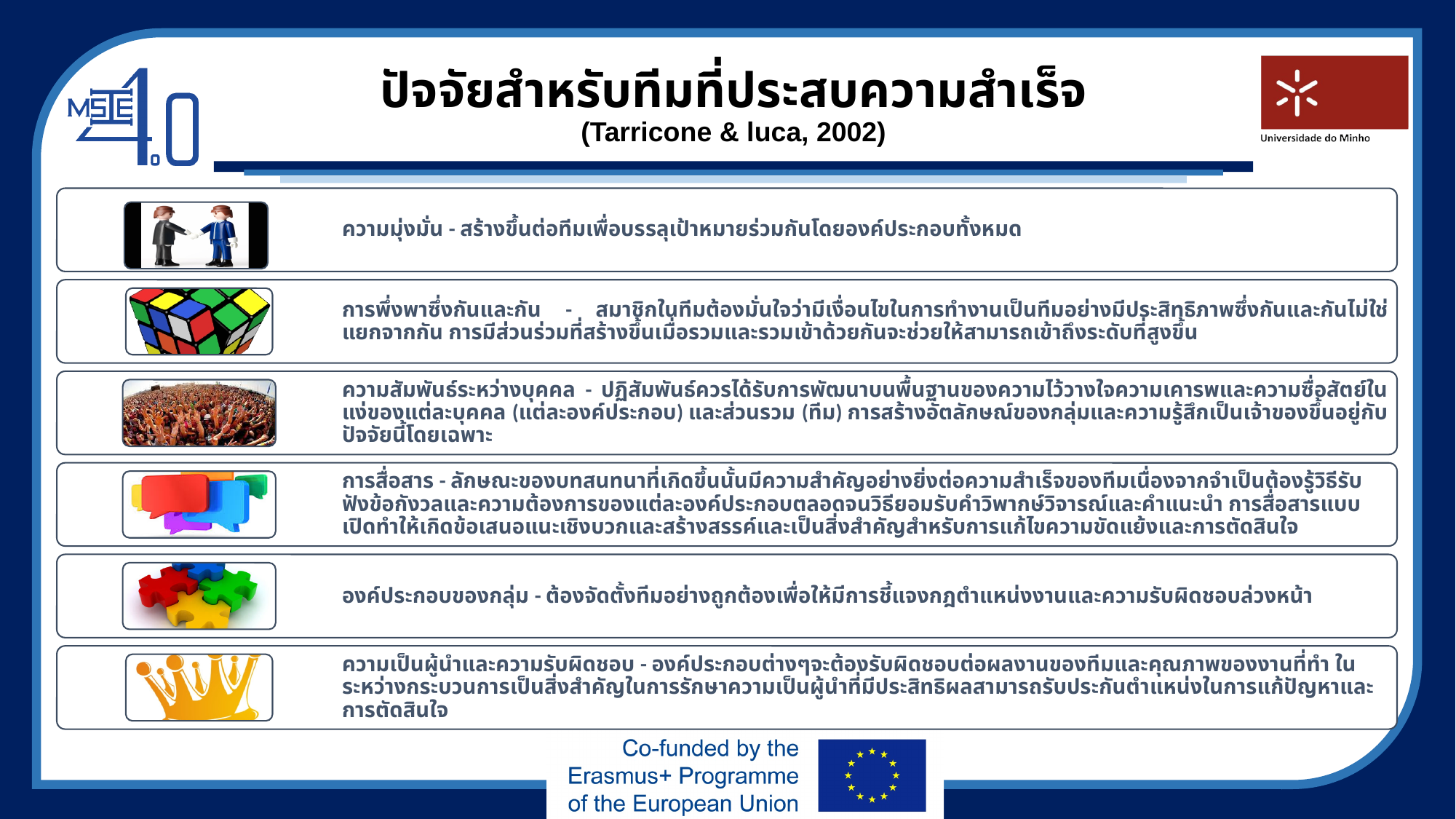

# ปัจจัยสำหรับทีมที่ประสบความสำเร็จ (Tarricone & luca, 2002)
ความมุ่งมั่น - สร้างขึ้นต่อทีมเพื่อบรรลุเป้าหมายร่วมกันโดยองค์ประกอบทั้งหมด
การพึ่งพาซึ่งกันและกัน - สมาชิกในทีมต้องมั่นใจว่ามีเงื่อนไขในการทำงานเป็นทีมอย่างมีประสิทธิภาพซึ่งกันและกันไม่ใช่แยกจากกัน การมีส่วนร่วมที่สร้างขึ้นเมื่อรวมและรวมเข้าด้วยกันจะช่วยให้สามารถเข้าถึงระดับที่สูงขึ้น
ความสัมพันธ์ระหว่างบุคคล - ปฏิสัมพันธ์ควรได้รับการพัฒนาบนพื้นฐานของความไว้วางใจความเคารพและความซื่อสัตย์ในแง่ของแต่ละบุคคล (แต่ละองค์ประกอบ) และส่วนรวม (ทีม) การสร้างอัตลักษณ์ของกลุ่มและความรู้สึกเป็นเจ้าของขึ้นอยู่กับปัจจัยนี้โดยเฉพาะ
การสื่อสาร - ลักษณะของบทสนทนาที่เกิดขึ้นนั้นมีความสำคัญอย่างยิ่งต่อความสำเร็จของทีมเนื่องจากจำเป็นต้องรู้วิธีรับฟังข้อกังวลและความต้องการของแต่ละองค์ประกอบตลอดจนวิธียอมรับคำวิพากษ์วิจารณ์และคำแนะนำ การสื่อสารแบบเปิดทำให้เกิดข้อเสนอแนะเชิงบวกและสร้างสรรค์และเป็นสิ่งสำคัญสำหรับการแก้ไขความขัดแย้งและการตัดสินใจ
องค์ประกอบของกลุ่ม - ต้องจัดตั้งทีมอย่างถูกต้องเพื่อให้มีการชี้แจงกฎตำแหน่งงานและความรับผิดชอบล่วงหน้า
ความเป็นผู้นำและความรับผิดชอบ - องค์ประกอบต่างๆจะต้องรับผิดชอบต่อผลงานของทีมและคุณภาพของงานที่ทำ ในระหว่างกระบวนการเป็นสิ่งสำคัญในการรักษาความเป็นผู้นำที่มีประสิทธิผลสามารถรับประกันตำแหน่งในการแก้ปัญหาและการตัดสินใจ